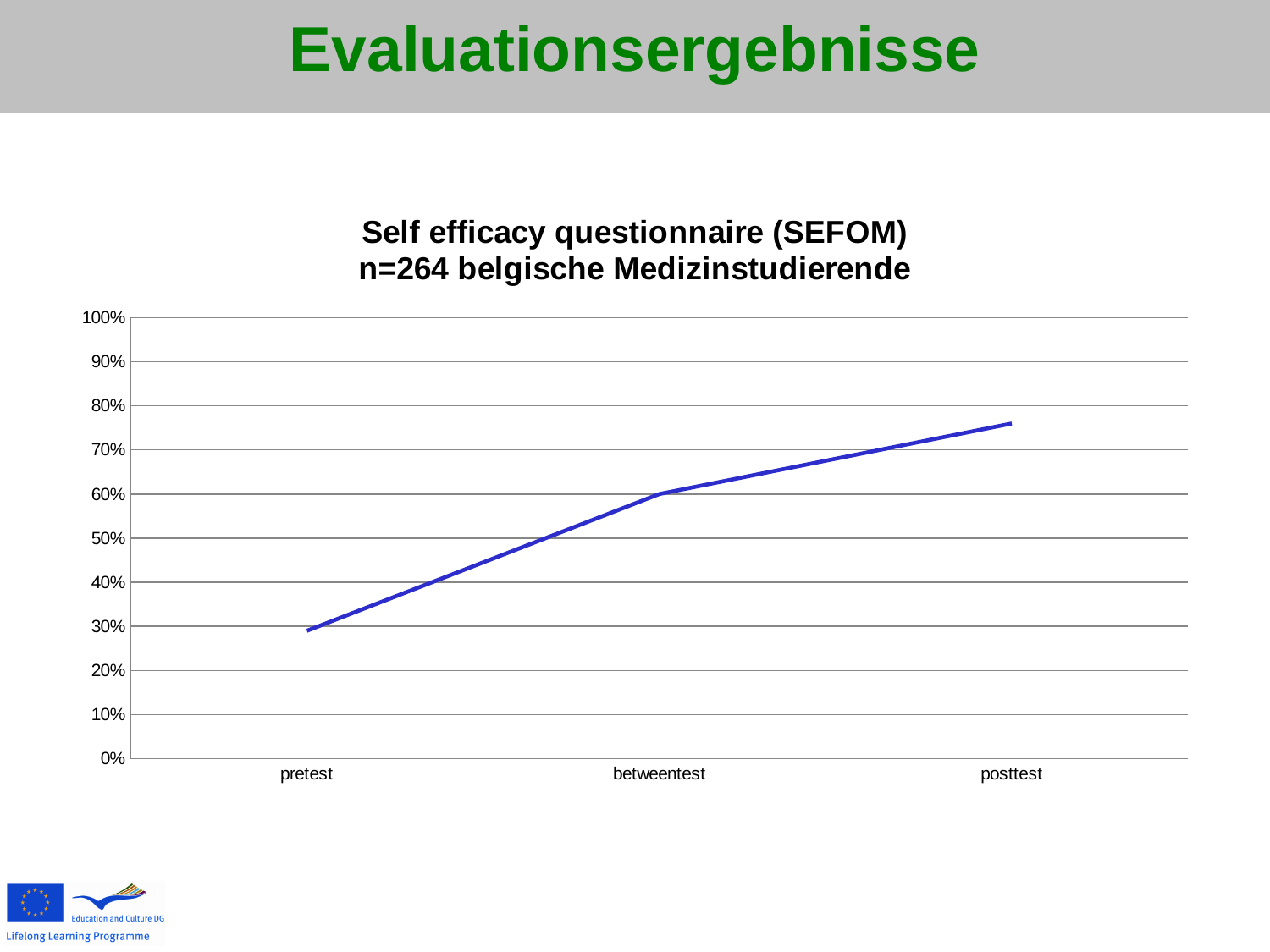

# Evaluationsergebnisse

### Chart: Self efficacy questionnaire (SEFOM) n=264 belgische Medizinstudierende

| Category |  |
|---|---|
| pretest | 0.2900000000000003 |
| betweentest | 0.6000000000000006 |
| posttest | 0.7600000000000011 |